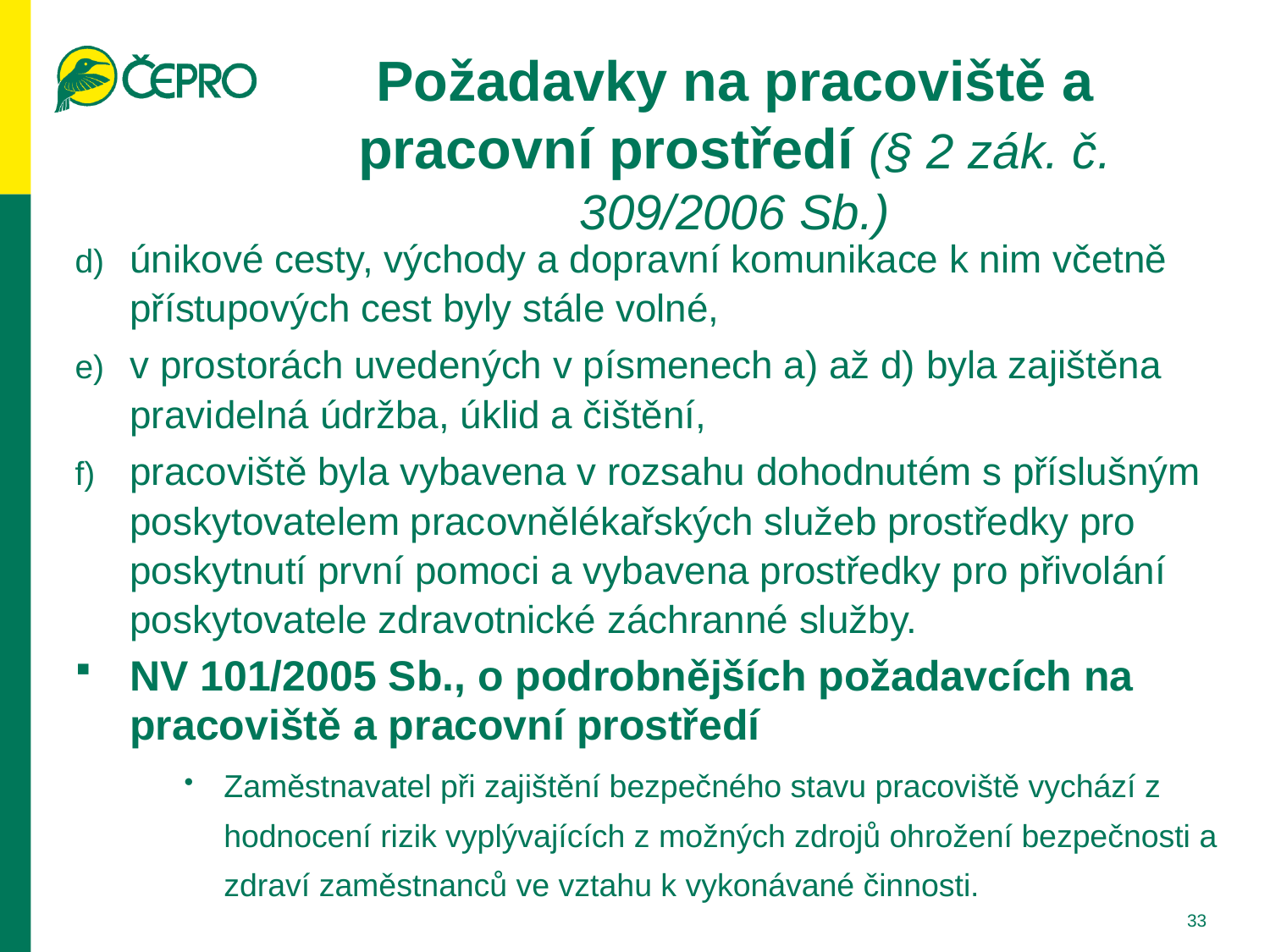

# Požadavky na pracoviště a pracovní prostředí (§ 2 zák. č. 309/2006 Sb.)
únikové cesty, východy a dopravní komunikace k nim včetně přístupových cest byly stále volné,
v prostorách uvedených v písmenech a) až d) byla zajištěna pravidelná údržba, úklid a čištění,
pracoviště byla vybavena v rozsahu dohodnutém s příslušným poskytovatelem pracovnělékařských služeb prostředky pro poskytnutí první pomoci a vybavena prostředky pro přivolání poskytovatele zdravotnické záchranné služby.
NV 101/2005 Sb., o podrobnějších požadavcích na pracoviště a pracovní prostředí
Zaměstnavatel při zajištění bezpečného stavu pracoviště vychází z hodnocení rizik vyplývajících z možných zdrojů ohrožení bezpečnosti a zdraví zaměstnanců ve vztahu k vykonávané činnosti.
33